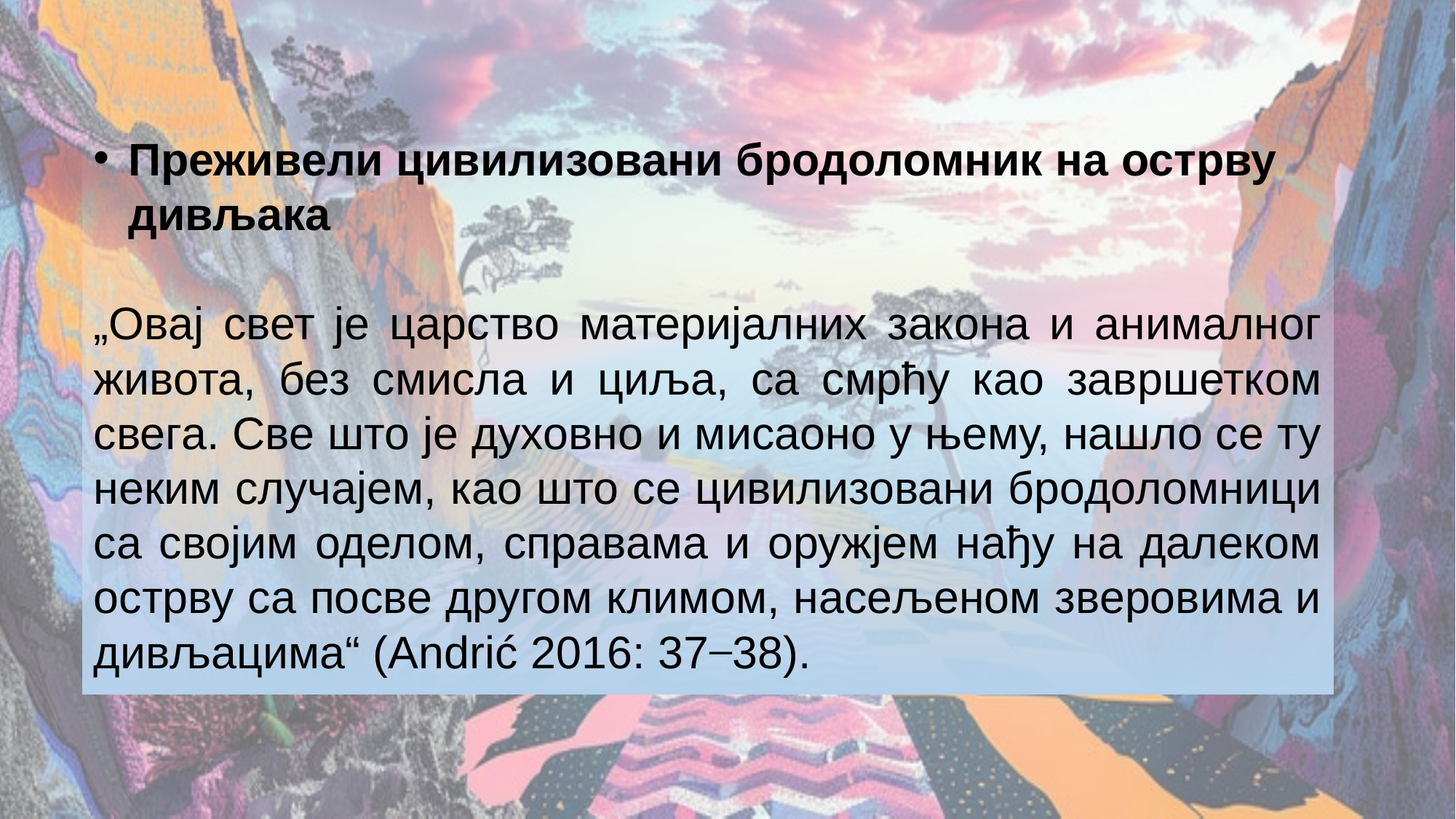

Преживели цивилизовани бродоломник на острву дивљака

„Овај свет је царство материјалних закона и анималног живота, без смисла и циља, са смрћу као завршетком свега. Све што је духовно и мисаоно у њему, нашло се ту неким случајем, као што се цивилизовани бродоломници са својим оделом, справама и оружјем нађу на далеком острву са посве другом климом, насељеном зверовима и дивљацима“ (Andrić 2016: 37 ̶ 38).
9